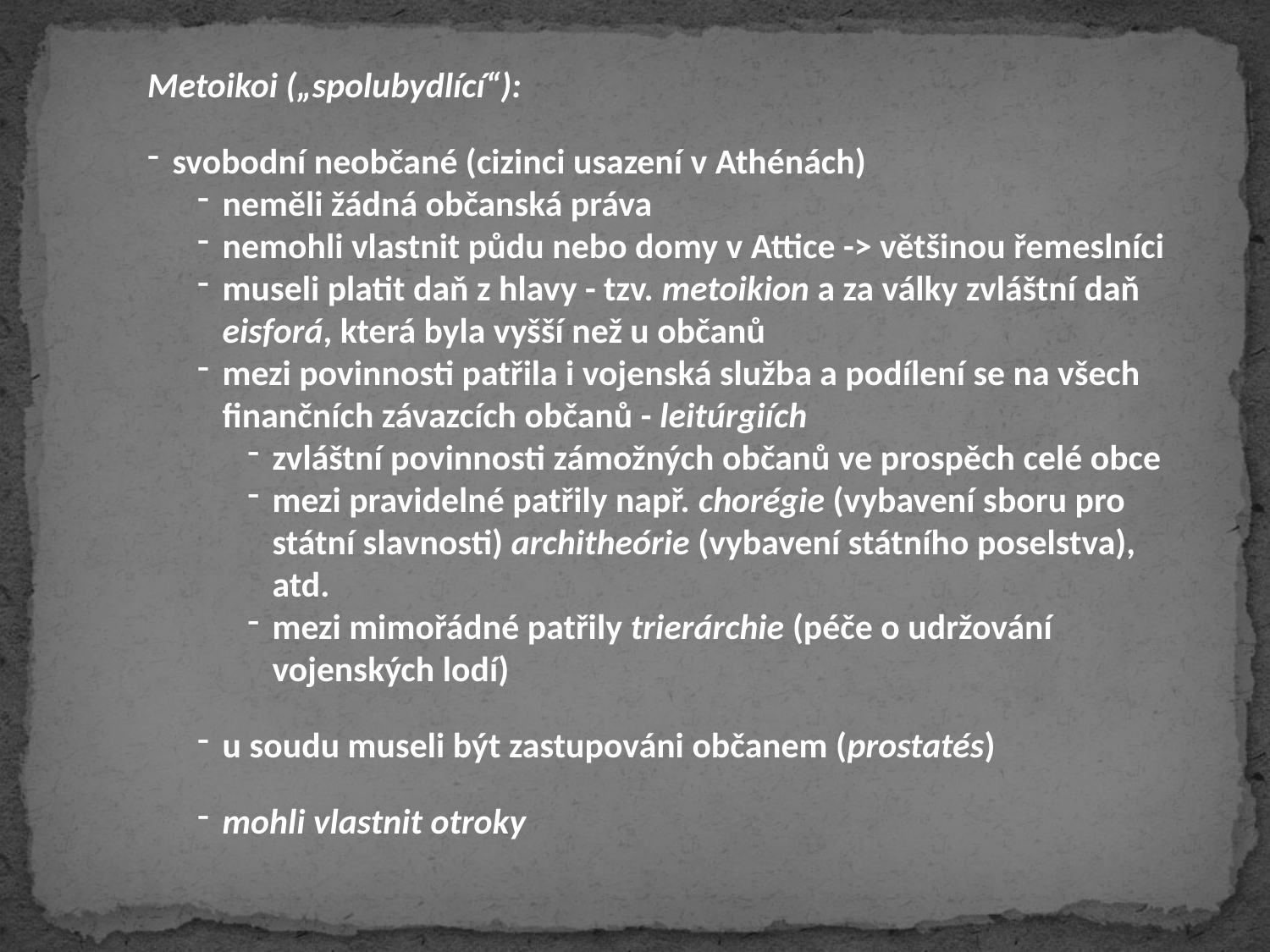

Metoikoi („spolubydlící“):

svobodní neobčané (cizinci usazení v Athénách)
neměli žádná občanská práva
nemohli vlastnit půdu nebo domy v Attice -> většinou řemeslníci
museli platit daň z hlavy - tzv. metoikion a za války zvláštní daň eisforá, která byla vyšší než u občanů
mezi povinnosti patřila i vojenská služba a podílení se na všech finančních závazcích občanů - leitúrgiích
zvláštní povinnosti zámožných občanů ve prospěch celé obce
mezi pravidelné patřily např. chorégie (vybavení sboru pro státní slavnosti) architheórie (vybavení státního poselstva), atd.
mezi mimořádné patřily trierárchie (péče o udržování vojenských lodí)

u soudu museli být zastupováni občanem (prostatés)

mohli vlastnit otroky